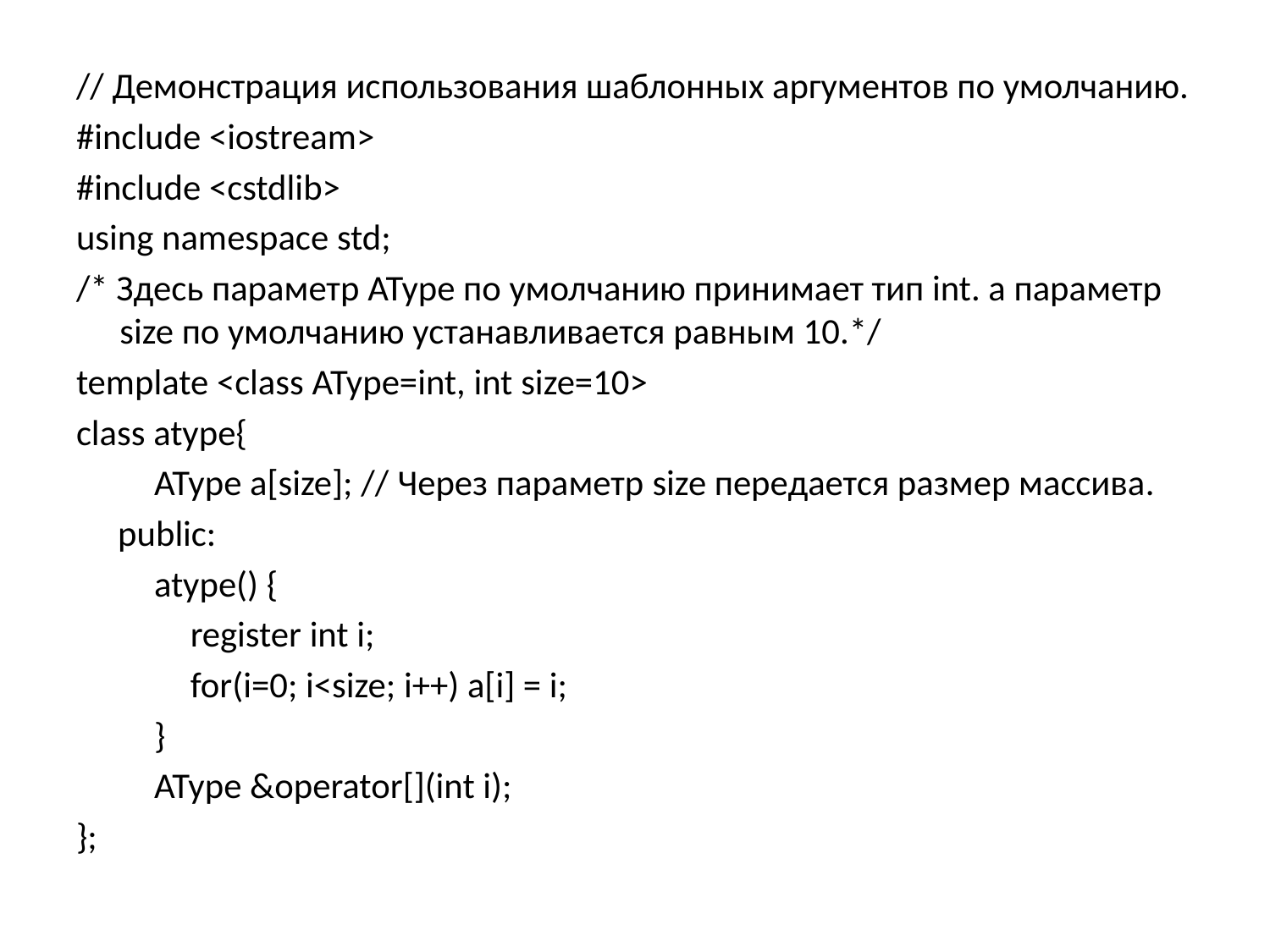

// Демонстрация использования шаблонных аргументов по умолчанию.
#include <iostream>
#include <cstdlib>
using namespace std;
/* Здесь параметр AType по умолчанию принимает тип int. а параметр size по умолчанию устанавливается равным 10.*/
template <class AType=int, int size=10>
class atype{
　　AType a[size]; // Через параметр size передается размер массива.
　public:
　　atype() {
　　　register int i;
　　　for(i=0; i<size; i++) a[i] = i;
　　}
　　AType &operator[](int i);
};